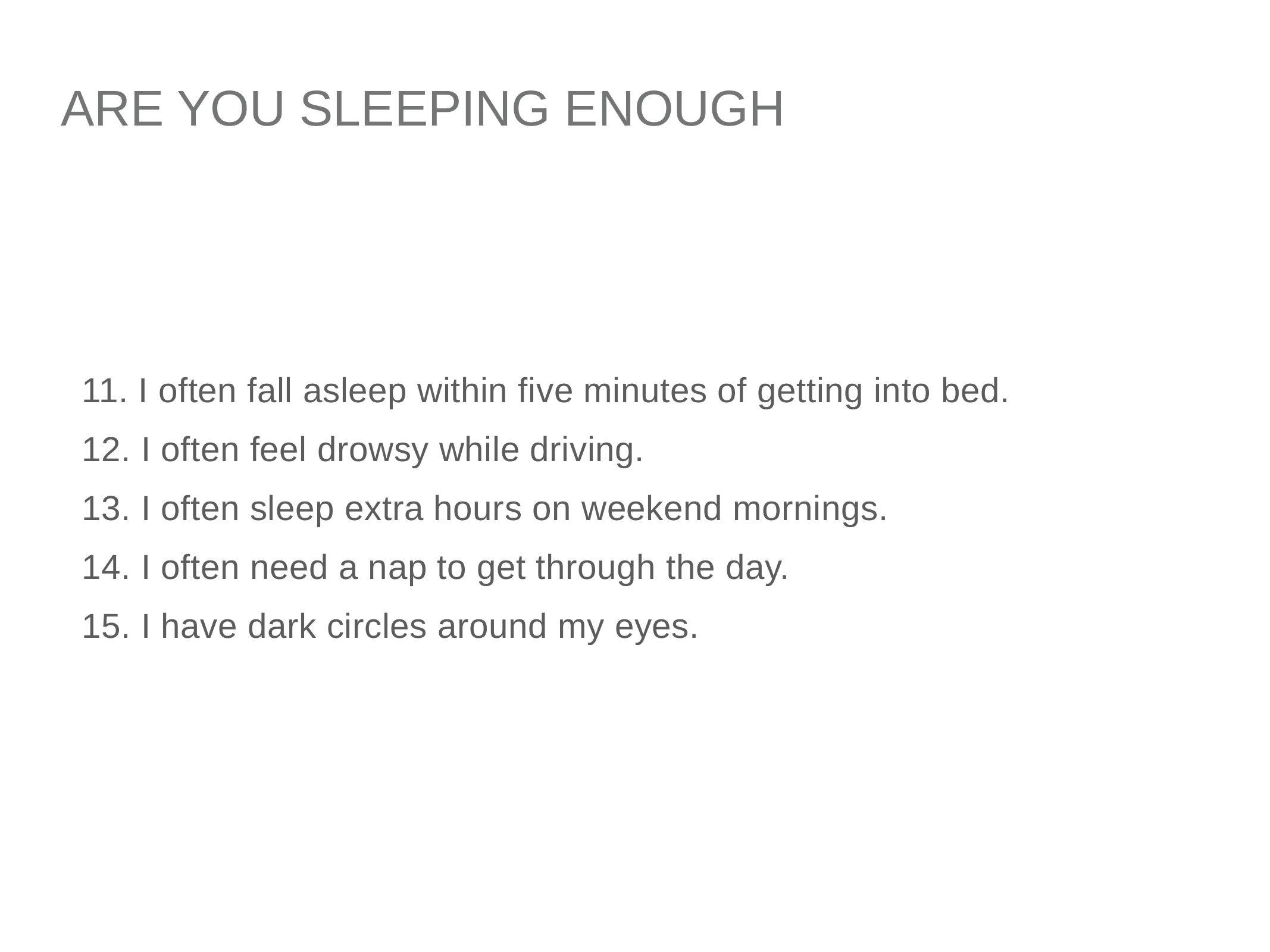

# Are you Sleeping Enough

11. I often fall asleep within five minutes of getting into bed.
12. I often feel drowsy while driving.
13. I often sleep extra hours on weekend mornings.
14. I often need a nap to get through the day.
15. I have dark circles around my eyes.